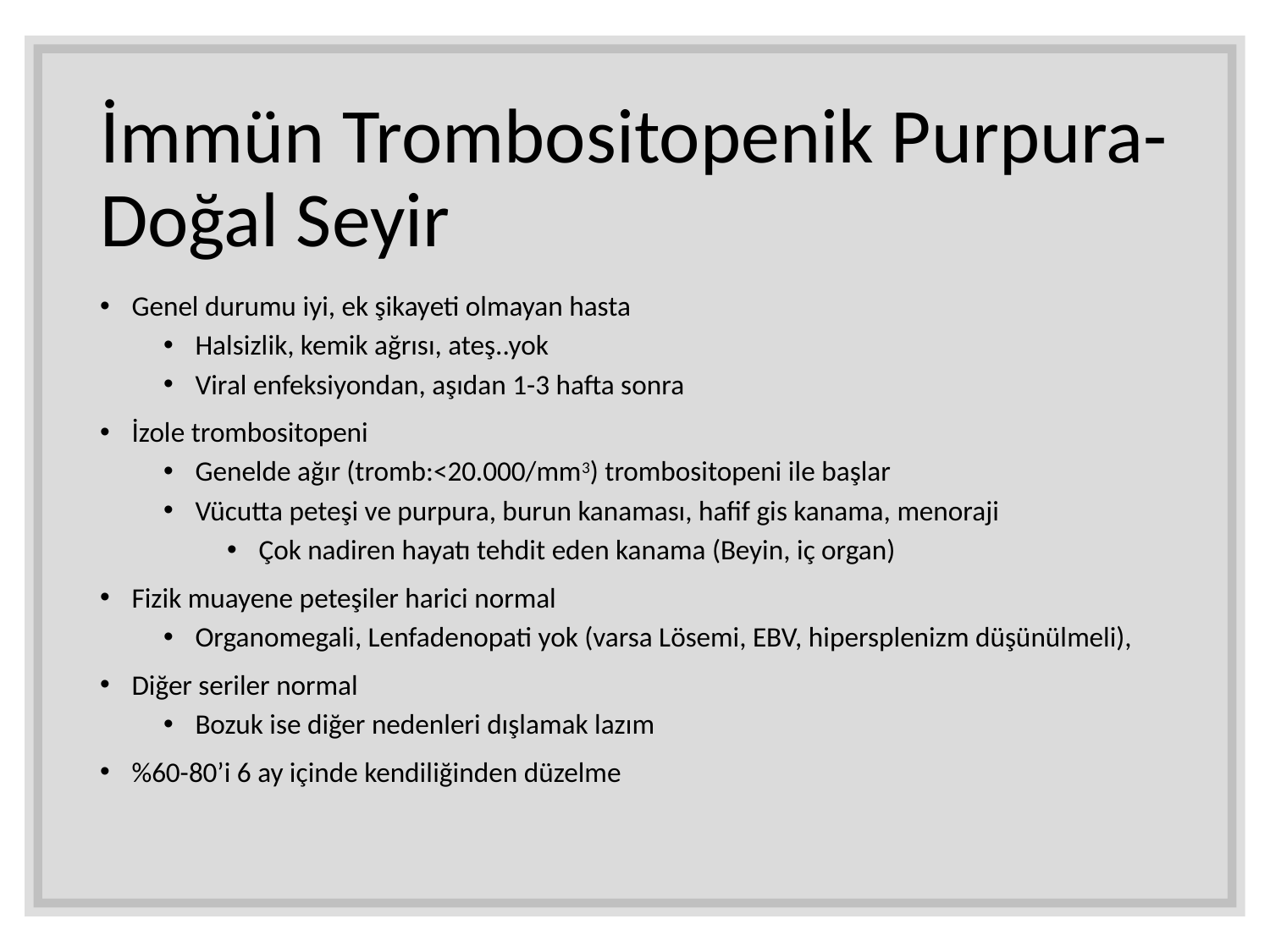

# İmmün Trombositopenik Purpura- Doğal Seyir
Genel durumu iyi, ek şikayeti olmayan hasta
Halsizlik, kemik ağrısı, ateş..yok
Viral enfeksiyondan, aşıdan 1-3 hafta sonra
İzole trombositopeni
Genelde ağır (tromb:<20.000/mm3) trombositopeni ile başlar
Vücutta peteşi ve purpura, burun kanaması, hafif gis kanama, menoraji
Çok nadiren hayatı tehdit eden kanama (Beyin, iç organ)
Fizik muayene peteşiler harici normal
Organomegali, Lenfadenopati yok (varsa Lösemi, EBV, hipersplenizm düşünülmeli),
Diğer seriler normal
Bozuk ise diğer nedenleri dışlamak lazım
%60-80’i 6 ay içinde kendiliğinden düzelme